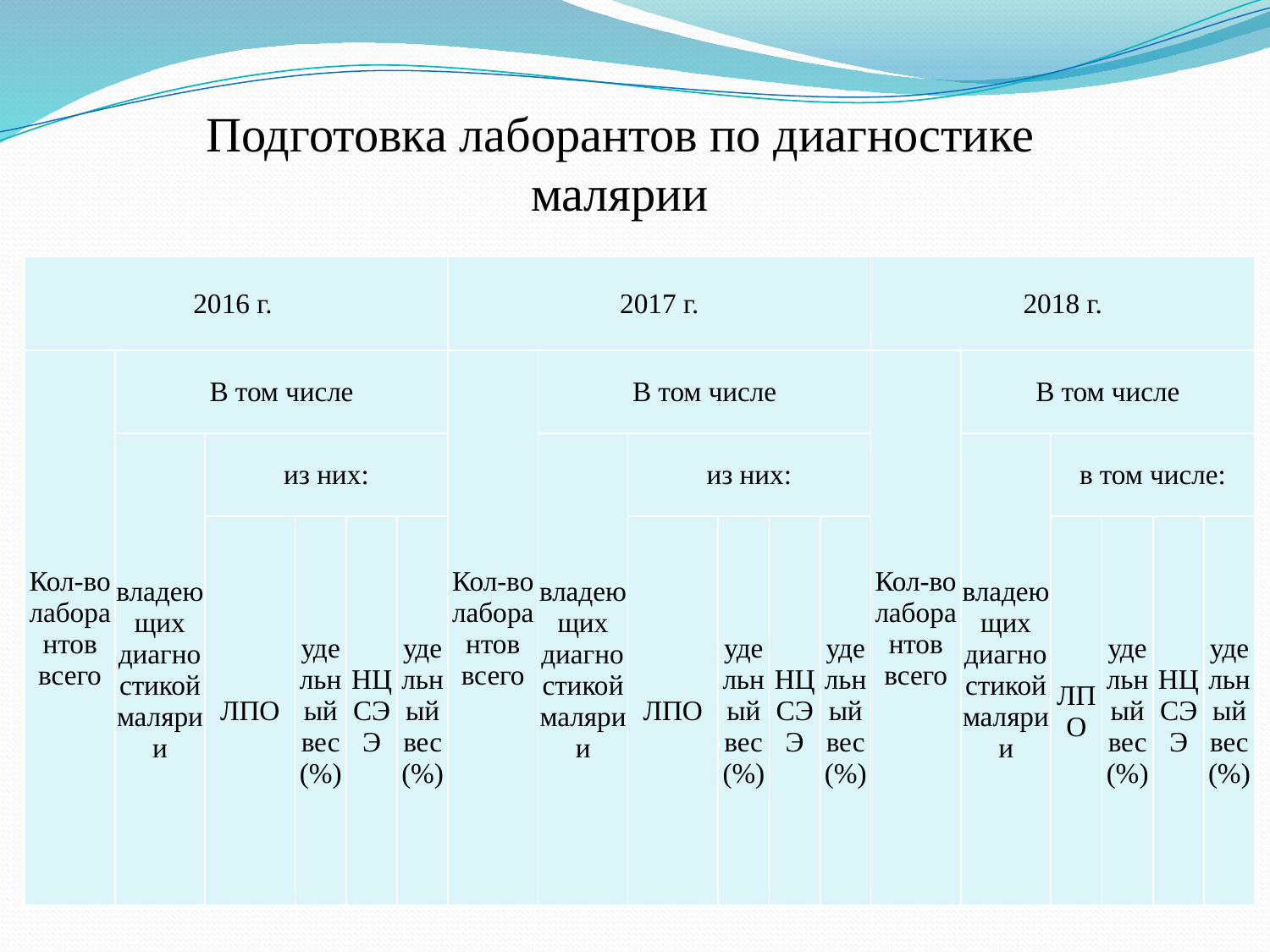

Подготовка лаборантов по диагностике малярии

| 2016 г. |  |  |  |  |  | 2017 г. |  |  |  |  |  | 2018 г. |  |  |  |  |  |
| --- | --- | --- | --- | --- | --- | --- | --- | --- | --- | --- | --- | --- | --- | --- | --- | --- | --- |
| Кол-во лаборантов всего | В том числе |  |  |  |  | Кол-во лаборантов всего | В том числе |  |  |  |  | Кол-во лаборантов всего | В том числе |  |  |  |  |
|  | владеющих диагностикой малярии | из них: |  |  |  |  | владеющих диагностикой малярии | из них: |  |  |  |  | владеющих диагностикой малярии | в том числе: |  |  |  |
|  |  | ЛПО | удельный вес (%) | НЦСЭЭ | удельный вес (%) |  |  | ЛПО | удельный вес (%) | НЦСЭЭ | удельный вес (%) |  |  | ЛПО | удельный вес (%) | НЦСЭЭ | удельный вес (%) |